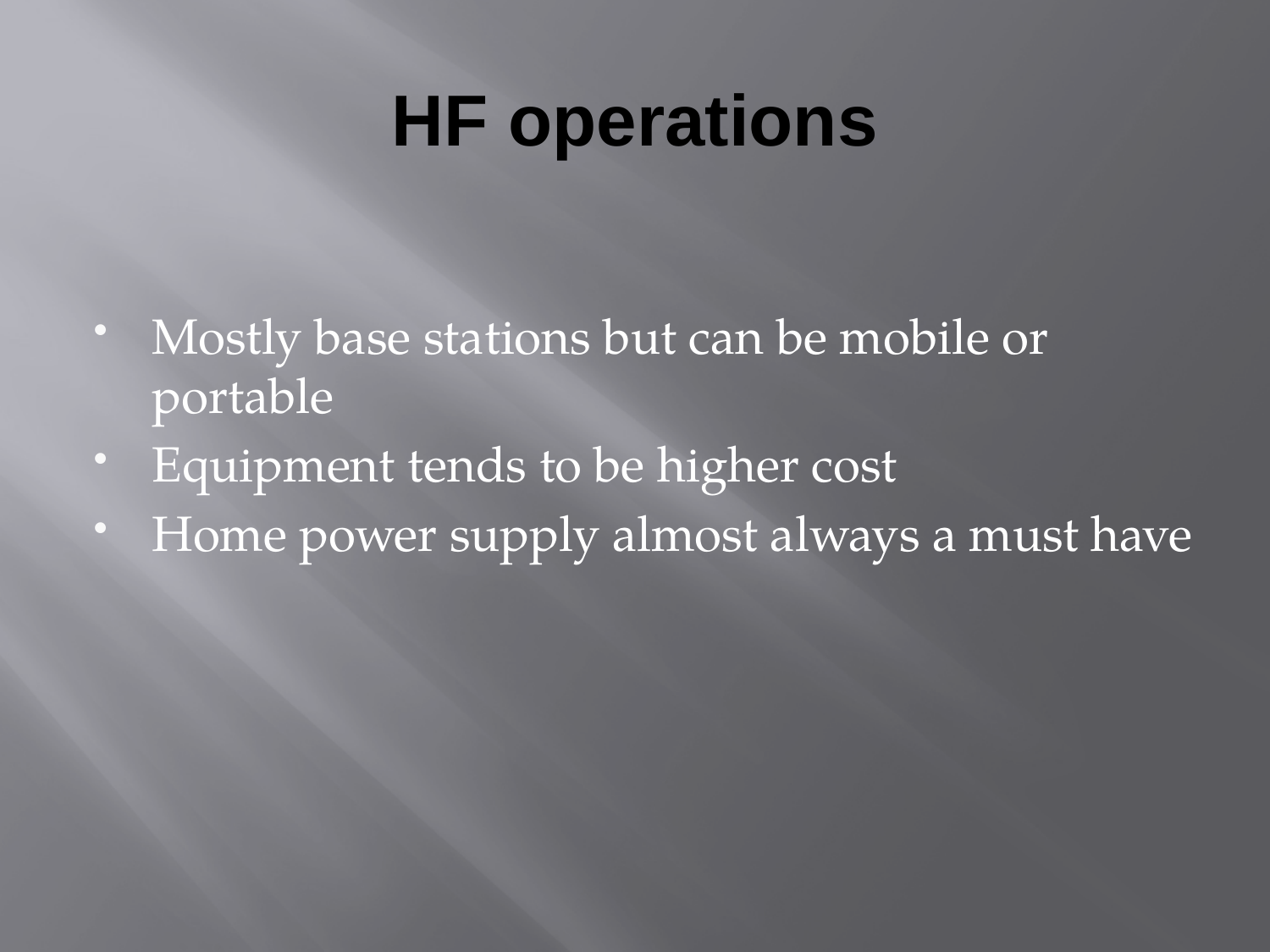

# HF operations
Mostly base stations but can be mobile or portable
Equipment tends to be higher cost
Home power supply almost always a must have